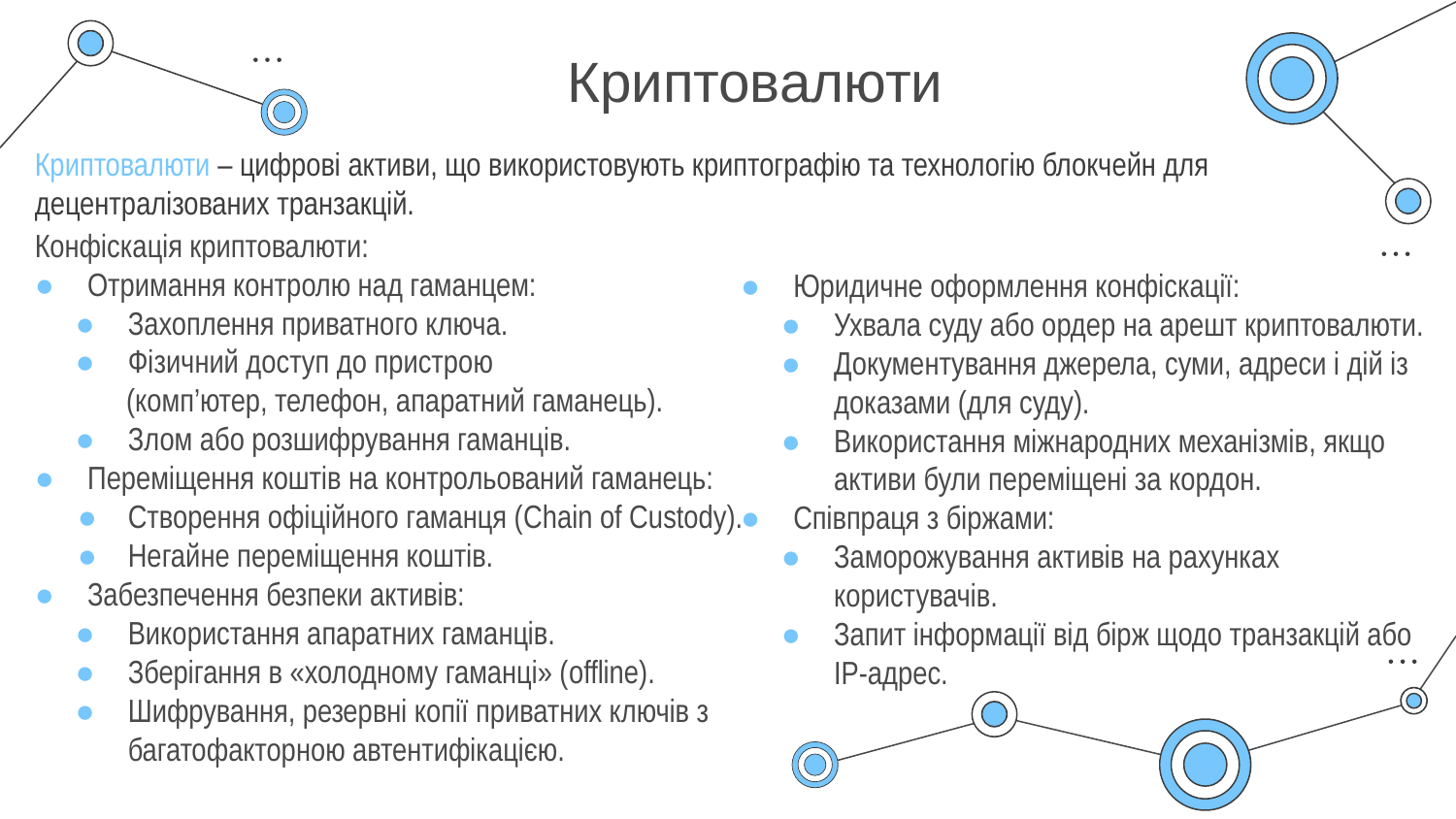

# Криптовалюти
Криптовалюти – цифрові активи, що використовують криптографію та технологію блокчейн для децентралізованих транзакцій.
Конфіскація криптовалюти:
Отримання контролю над гаманцем:
Захоплення приватного ключа.
Фізичний доступ до пристрою
       (комп’ютер, телефон, апаратний гаманець).
Злом або розшифрування гаманців.
Переміщення коштів на контрольований гаманець:
Створення офіційного гаманця (Chain of Custody).
Негайне переміщення коштів.
Забезпечення безпеки активів:
Використання апаратних гаманців.
Зберігання в «холодному гаманці» (offline).
Шифрування, резервні копії приватних ключів з багатофакторною автентифікацією.
Юридичне оформлення конфіскації:
Ухвала суду або ордер на арешт криптовалюти.
Документування джерела, суми, адреси і дій із доказами (для суду).
Використання міжнародних механізмів, якщо активи були переміщені за кордон.
Співпраця з біржами:
Заморожування активів на рахунках користувачів.
Запит інформації від бірж щодо транзакцій або IP-адрес.